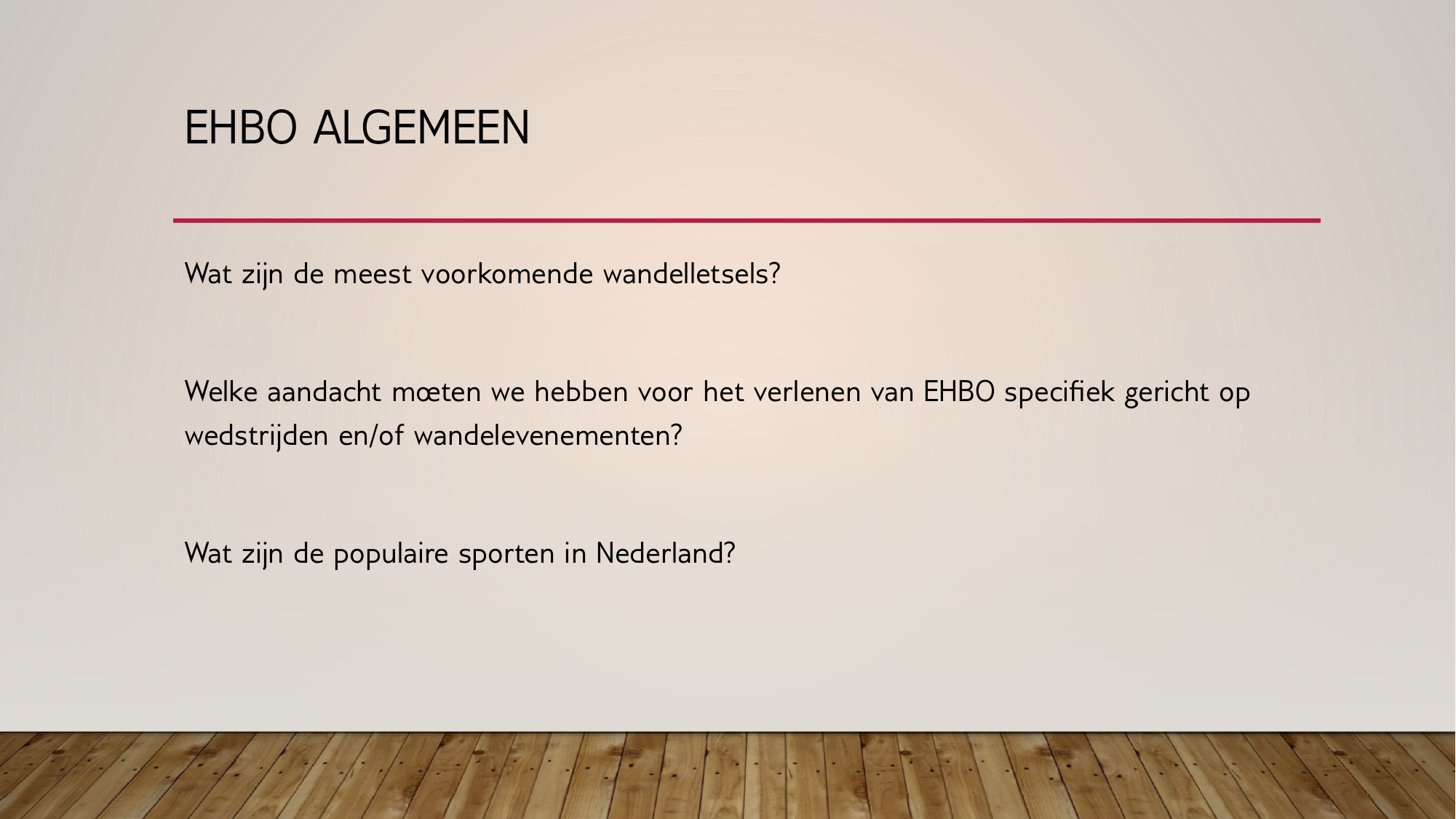

# EHBO algemeen
Wat zijn de meest voorkomende wandelletsels?

Welke aandacht moeten we hebben voor het verlenen van EHBO specifiek gericht op wedstrijden en/of wandelevenementen?

Wat zijn de populaire sporten in Nederland?